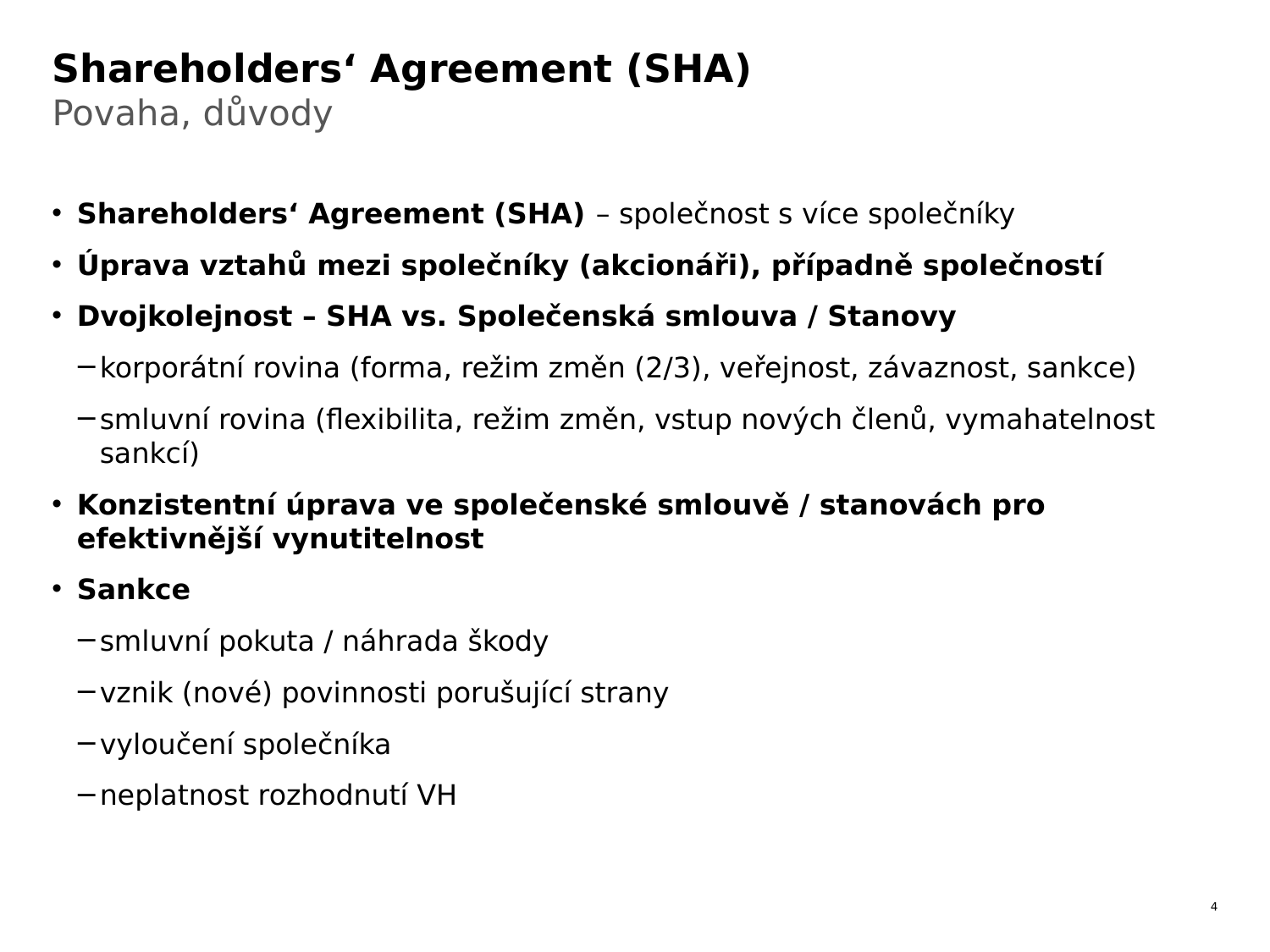

# Shareholders‘ Agreement (SHA)
Povaha, důvody

Shareholders‘ Agreement (SHA) – společnost s více společníky
Úprava vztahů mezi společníky (akcionáři), případně společností
Dvojkolejnost – SHA vs. Společenská smlouva / Stanovy
korporátní rovina (forma, režim změn (2/3), veřejnost, závaznost, sankce)
smluvní rovina (flexibilita, režim změn, vstup nových členů, vymahatelnost sankcí)
Konzistentní úprava ve společenské smlouvě / stanovách pro efektivnější vynutitelnost
Sankce
smluvní pokuta / náhrada škody
vznik (nové) povinnosti porušující strany
vyloučení společníka
neplatnost rozhodnutí VH